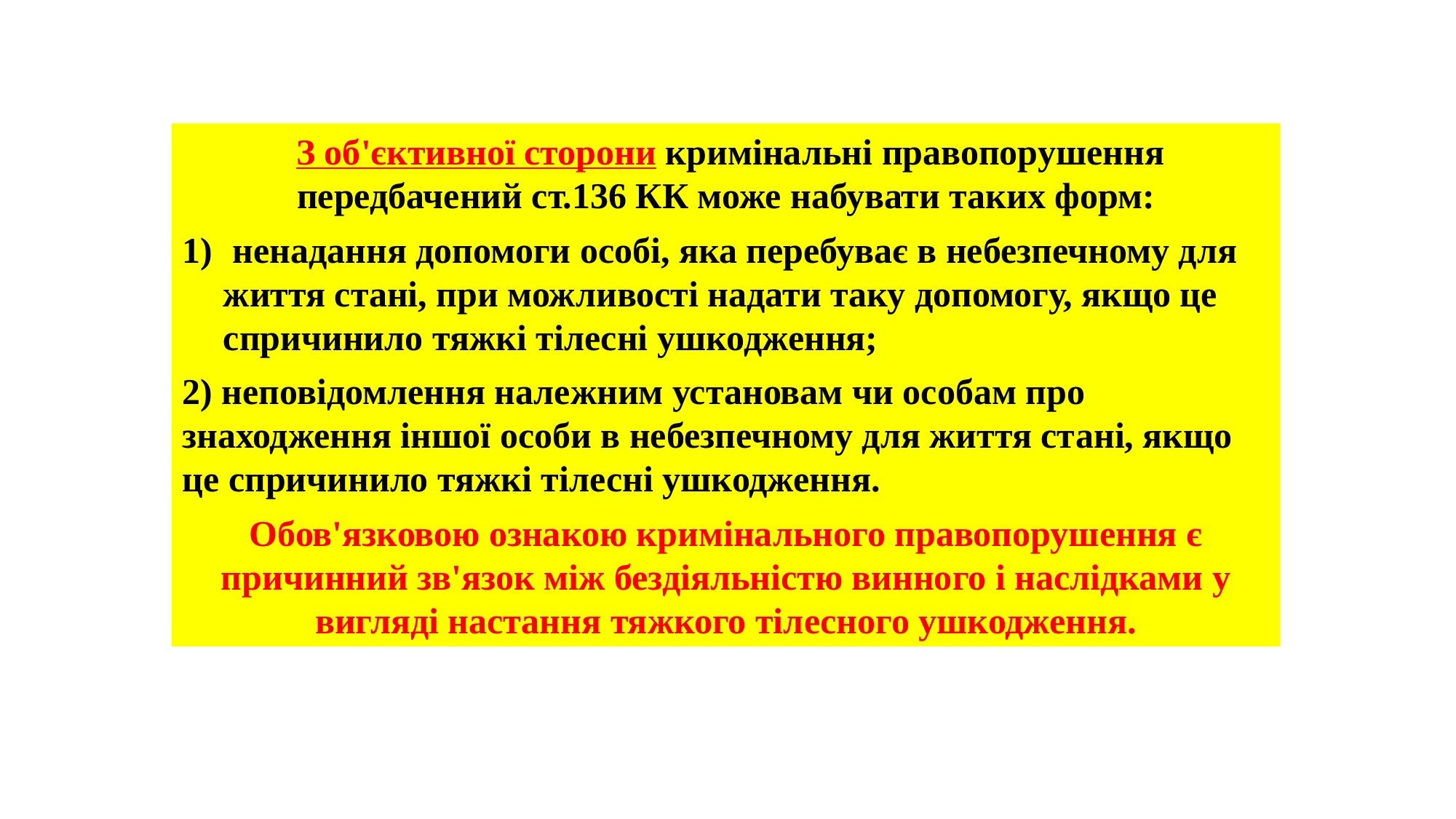

З об'єктивної сторони кримінальні правопорушення передбачений ст.136 КК може набувати таких форм:
 ненадання допомоги особі, яка перебуває в небезпечному для життя стані, при можливості надати таку допомогу, якщо це спричинило тяжкі тілесні ушкодження;
2) неповідомлення належним установам чи особам про знаходження іншої особи в небезпечному для життя стані, якщо це спричинило тяжкі тілесні ушкодження.
Обов'язковою ознакою кримінального правопорушення є причинний зв'язок між бездіяльністю винного і наслідками у вигляді настання тяжкого тілесного ушкодження.